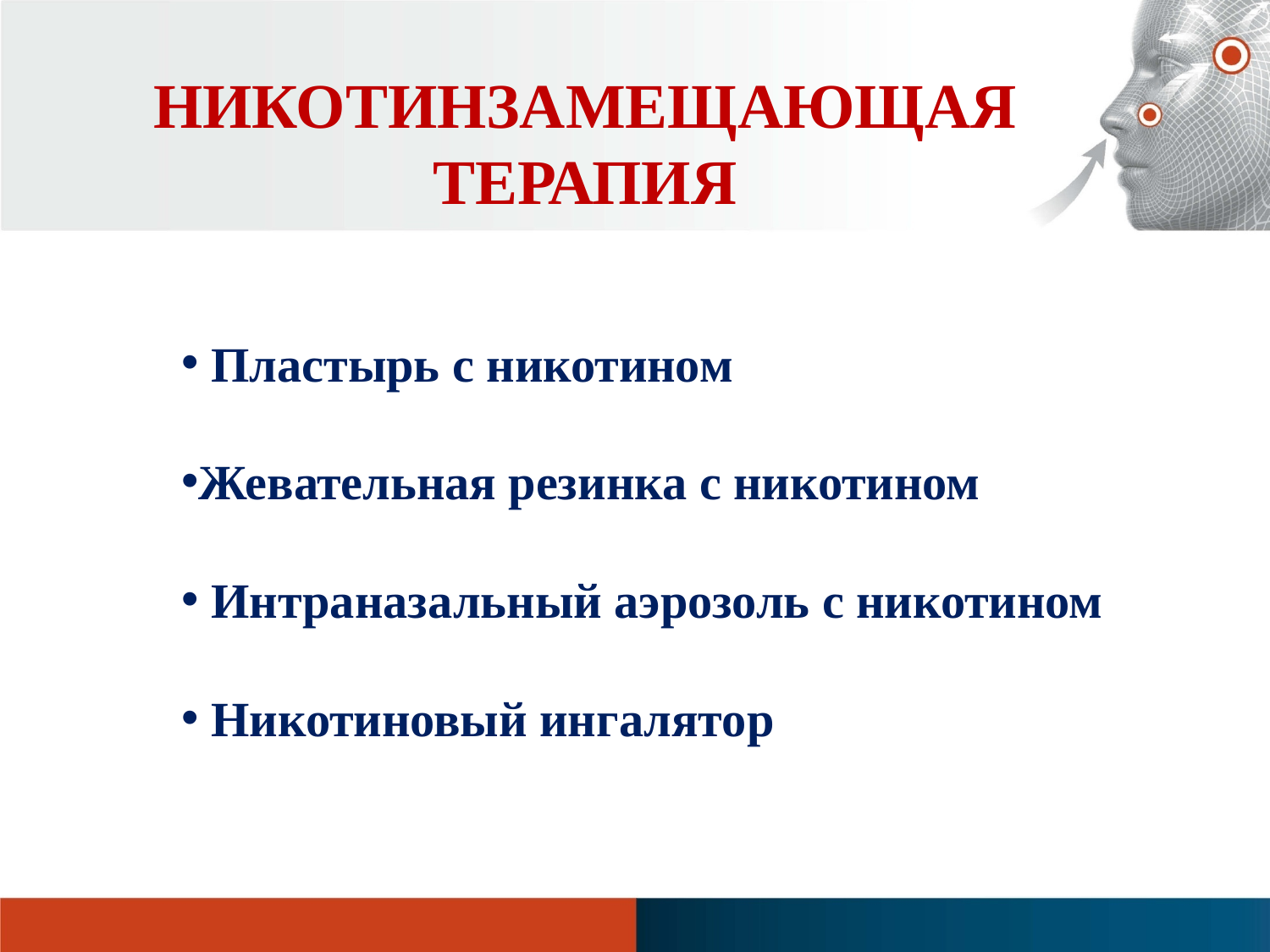

# НИКОТИНЗАМЕЩАЮЩАЯ ТЕРАПИЯ
 Пластырь с никотином

Жевательная резинка с никотином

 Интраназальный аэрозоль с никотином

 Никотиновый ингалятор